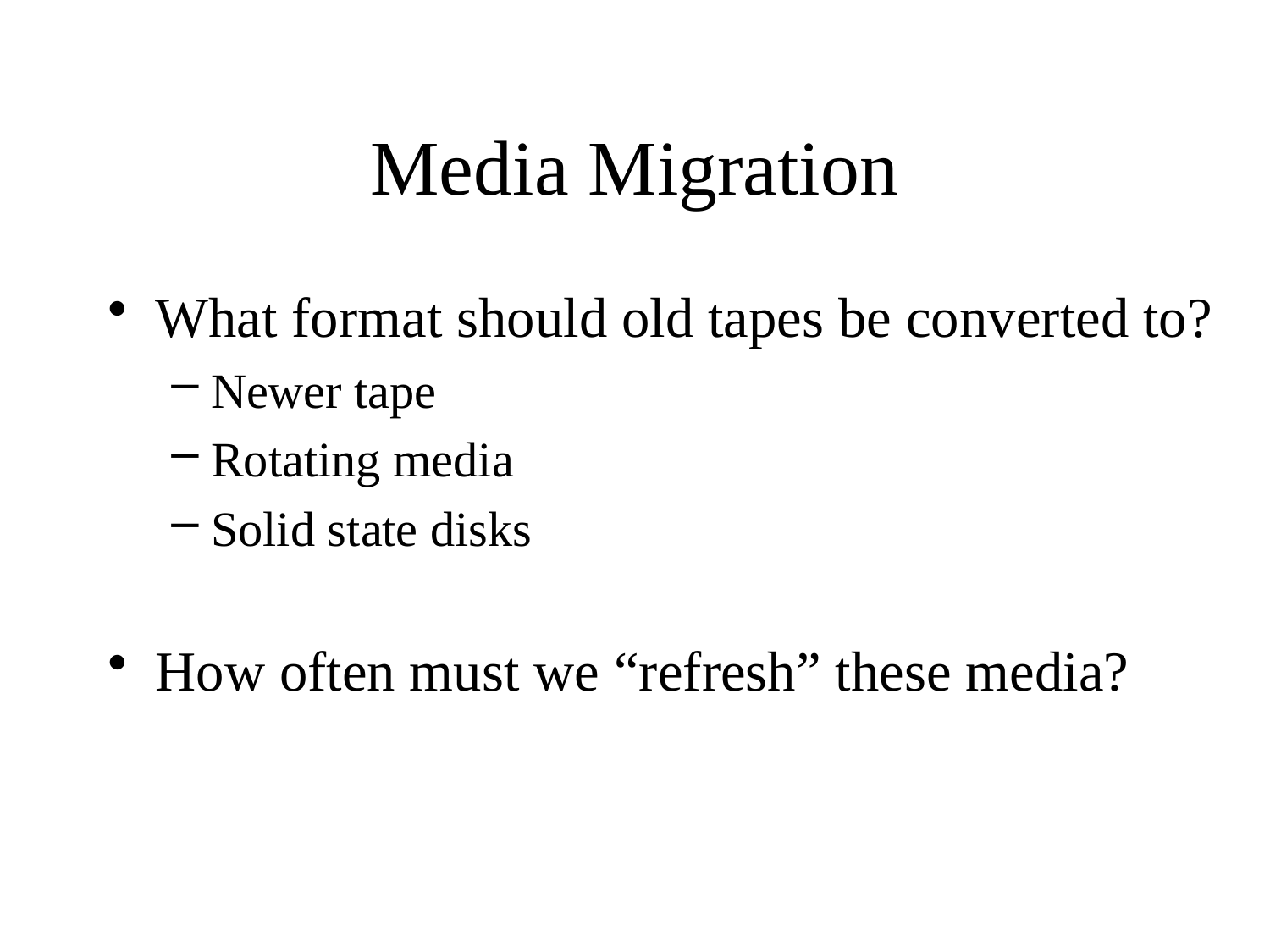

# Media Migration
What format should old tapes be converted to?
Newer tape
Rotating media
Solid state disks

How often must we “refresh” these media?